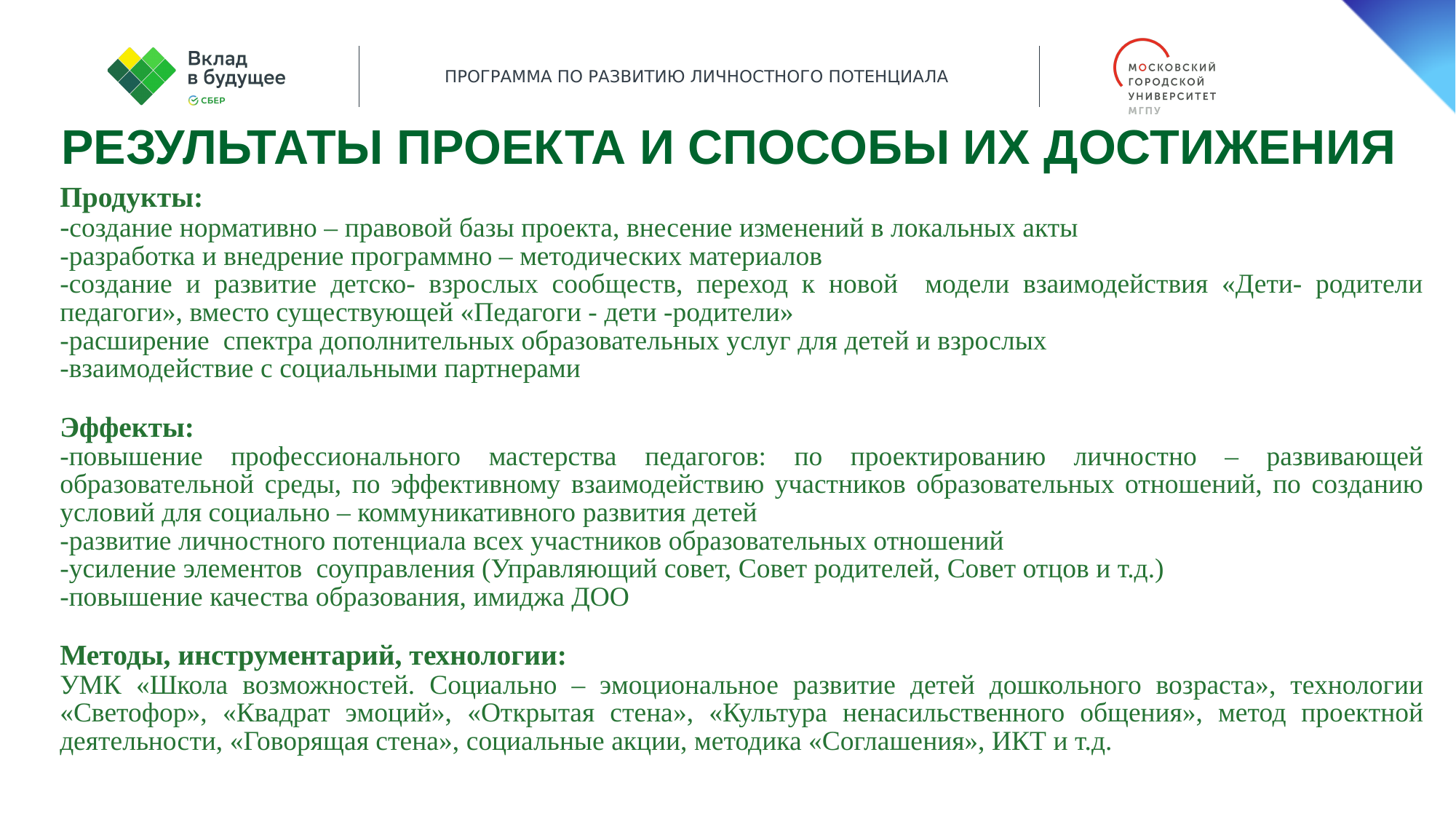

Результаты проекта и Способы их ДОСТИЖЕНИЯ
Продукты:
-создание нормативно – правовой базы проекта, внесение изменений в локальных акты
-разработка и внедрение программно – методических материалов
-создание и развитие детско- взрослых сообществ, переход к новой  модели взаимодействия «Дети- родители педагоги», вместо существующей «Педагоги - дети -родители»
-расширение  спектра дополнительных образовательных услуг для детей и взрослых
-взаимодействие с социальными партнерами

Эффекты:
-повышение профессионального мастерства педагогов: по проектированию личностно – развивающей образовательной среды, по эффективному взаимодействию участников образовательных отношений, по созданию условий для социально – коммуникативного развития детей
-развитие личностного потенциала всех участников образовательных отношений
-усиление элементов  соуправления (Управляющий совет, Совет родителей, Совет отцов и т.д.)
-повышение качества образования, имиджа ДОО

Методы, инструментарий, технологии:
УМК «Школа возможностей. Социально – эмоциональное развитие детей дошкольного возраста», технологии «Светофор», «Квадрат эмоций», «Открытая стена», «Культура ненасильственного общения», метод проектной деятельности, «Говорящая стена», социальные акции, методика «Соглашения», ИКТ и т.д.